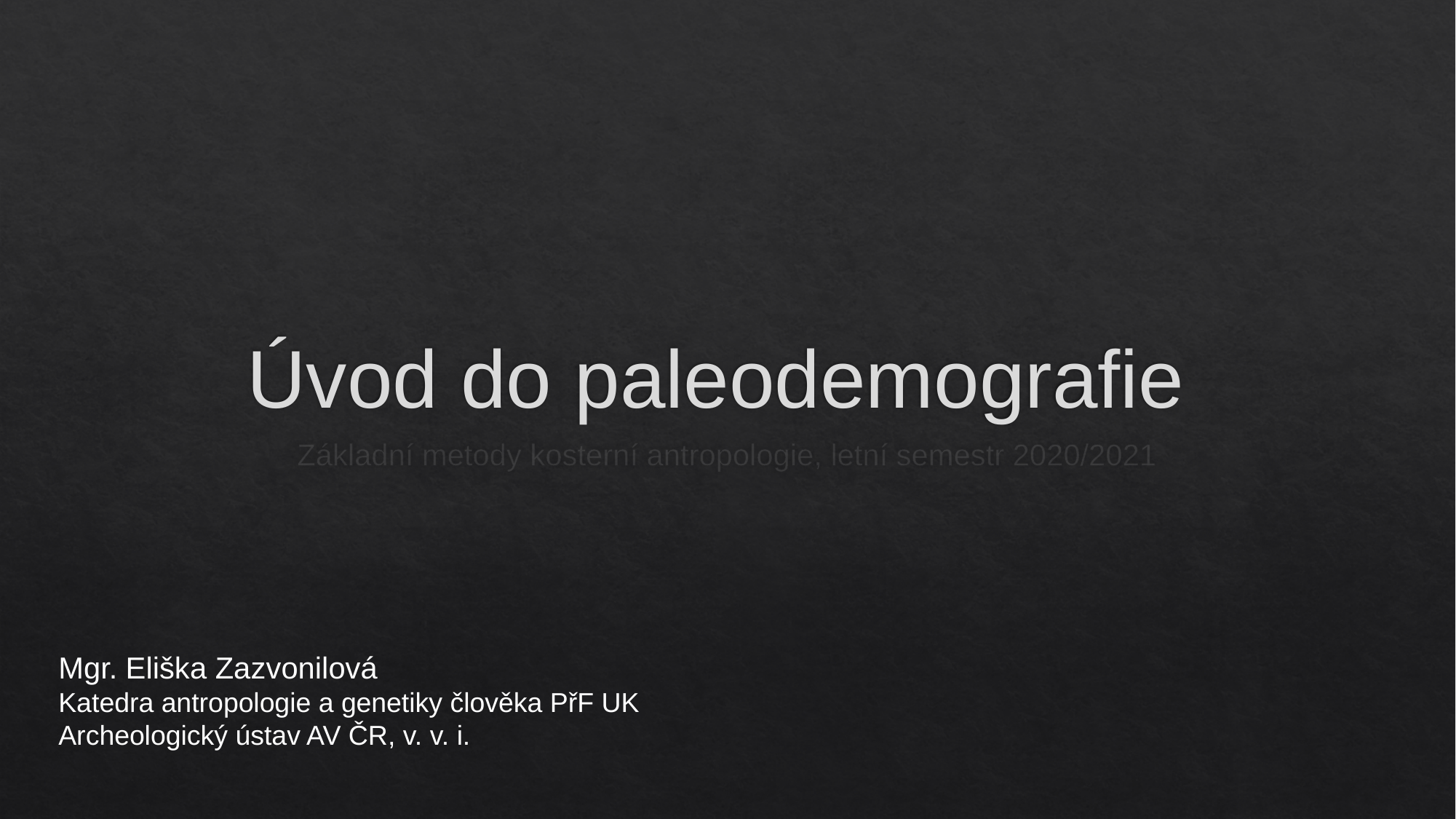

# Úvod do paleodemografie
Základní metody kosterní antropologie, letní semestr 2020/2021
Mgr. Eliška Zazvonilová
Katedra antropologie a genetiky člověka PřF UK
Archeologický ústav AV ČR, v. v. i.